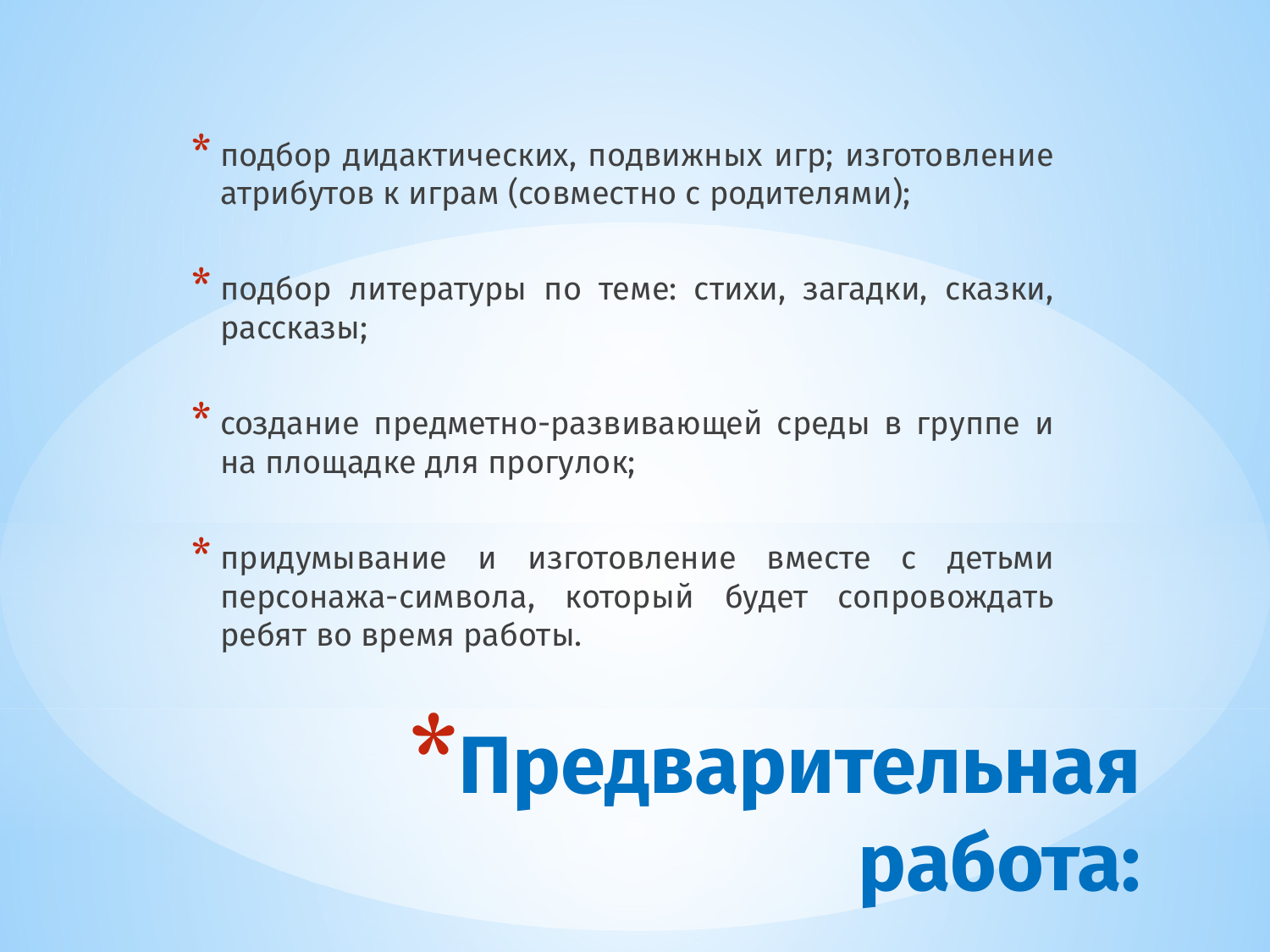

подбор дидактических, подвижных игр; изготовление атрибутов к играм (совместно с родителями);

подбор литературы по теме: стихи, загадки, сказки, рассказы;

создание предметно-развивающей среды в группе и на площадке для прогулок;

придумывание и изготовление вместе с детьми персонажа-символа, который будет сопровождать ребят во время работы.

# Предварительная работа: